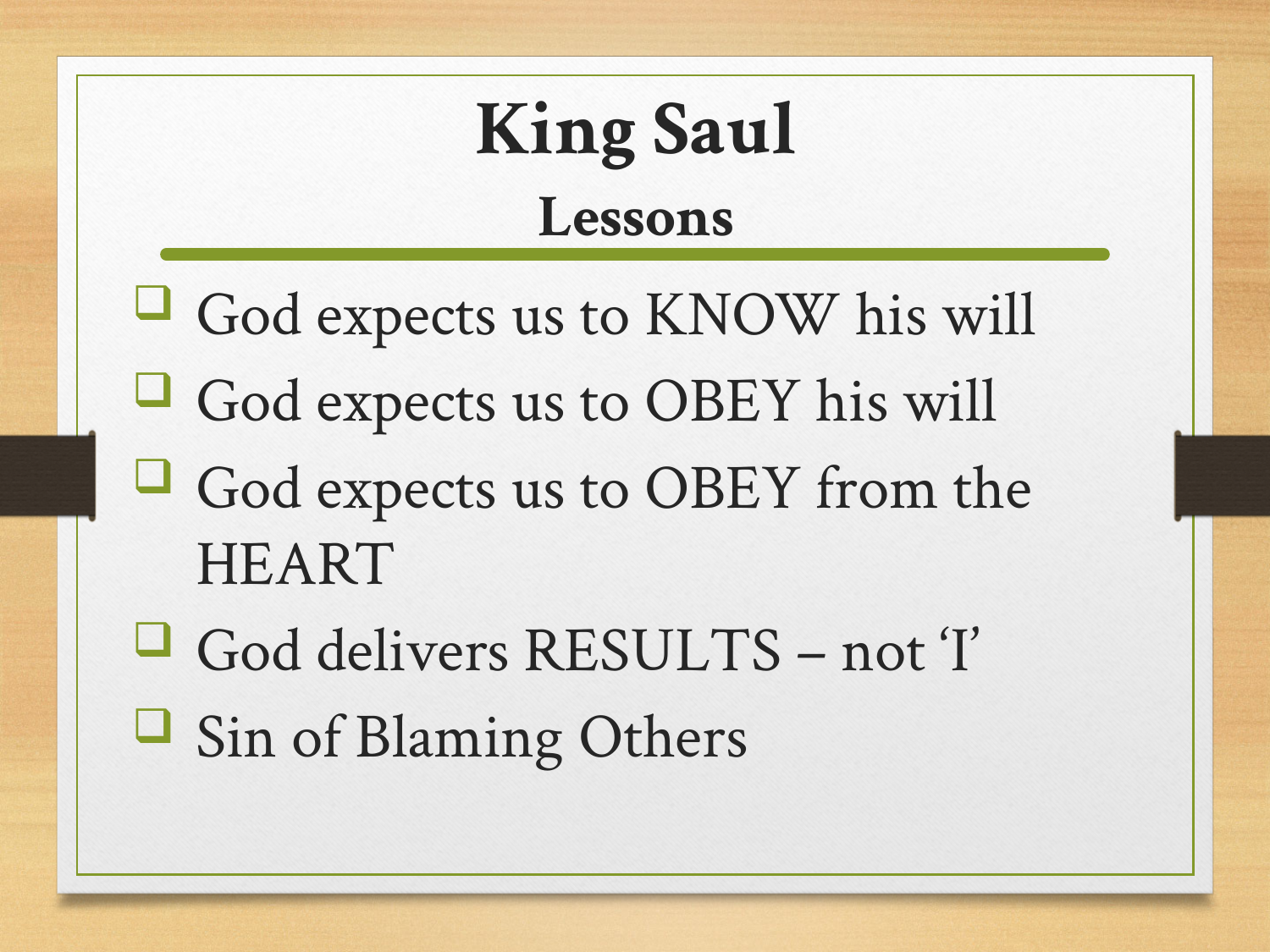

# King Saul
Lessons
God expects us to KNOW his will
God expects us to OBEY his will
God expects us to OBEY from the HEART
God delivers RESULTS – not ‘I’
Sin of Blaming Others